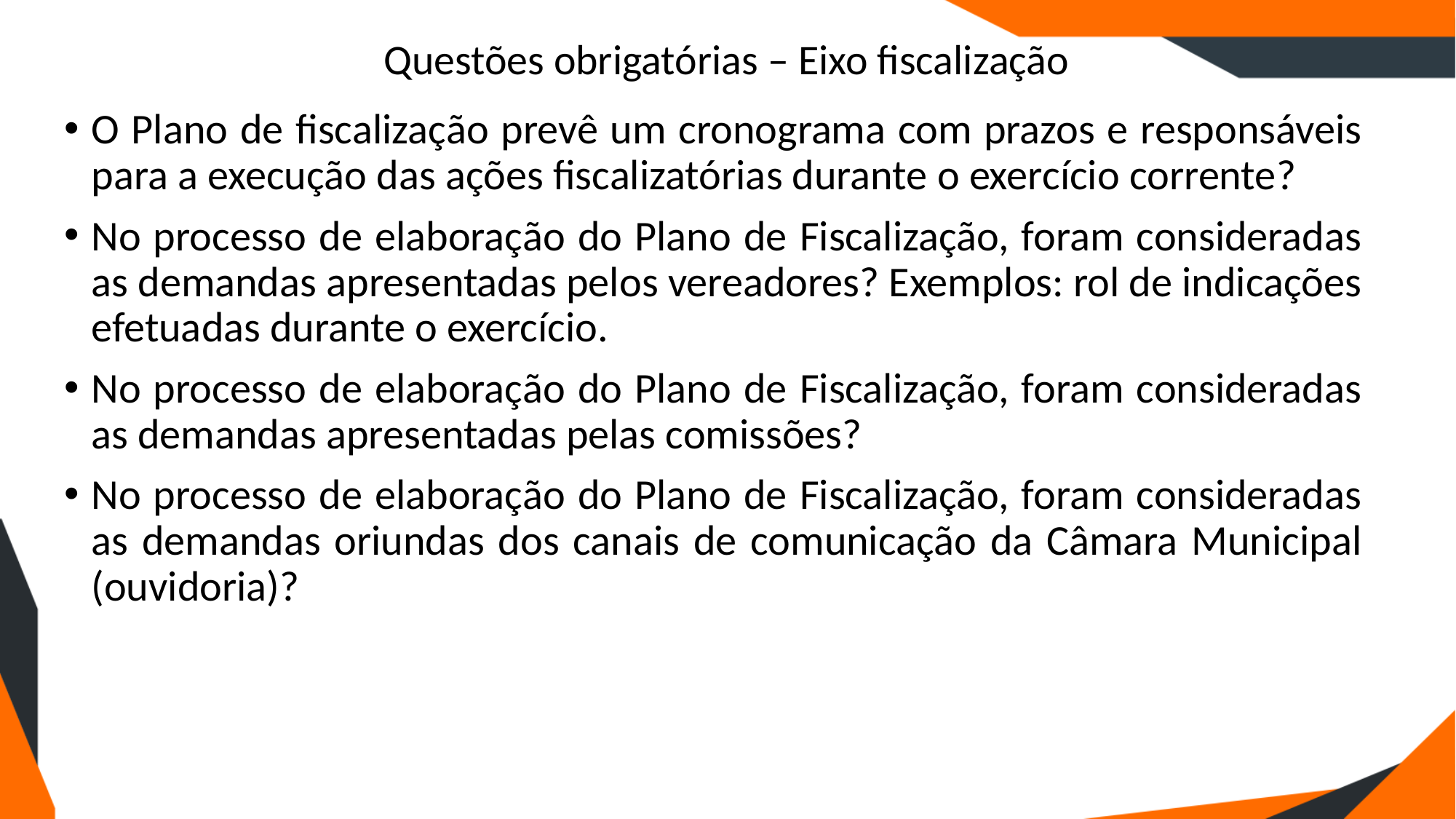

# Questões obrigatórias – Eixo fiscalização
O Plano de fiscalização prevê um cronograma com prazos e responsáveis para a execução das ações fiscalizatórias durante o exercício corrente?
No processo de elaboração do Plano de Fiscalização, foram consideradas as demandas apresentadas pelos vereadores? Exemplos: rol de indicações efetuadas durante o exercício.
No processo de elaboração do Plano de Fiscalização, foram consideradas as demandas apresentadas pelas comissões?
No processo de elaboração do Plano de Fiscalização, foram consideradas as demandas oriundas dos canais de comunicação da Câmara Municipal (ouvidoria)?